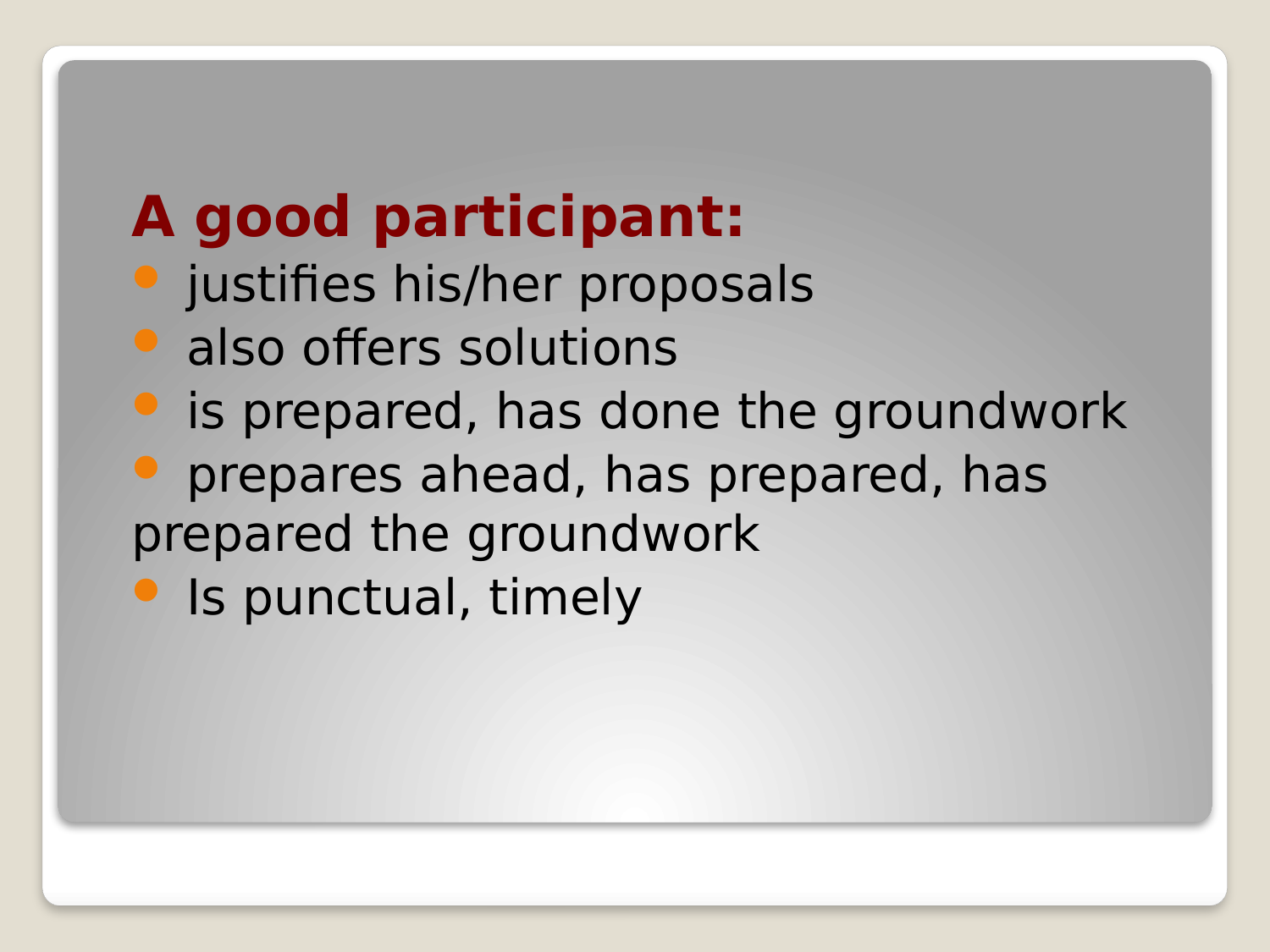

A good participant:
 justifies his/her proposals
 also offers solutions
 is prepared, has done the groundwork
 prepares ahead, has prepared, has prepared the groundwork
 Is punctual, timely